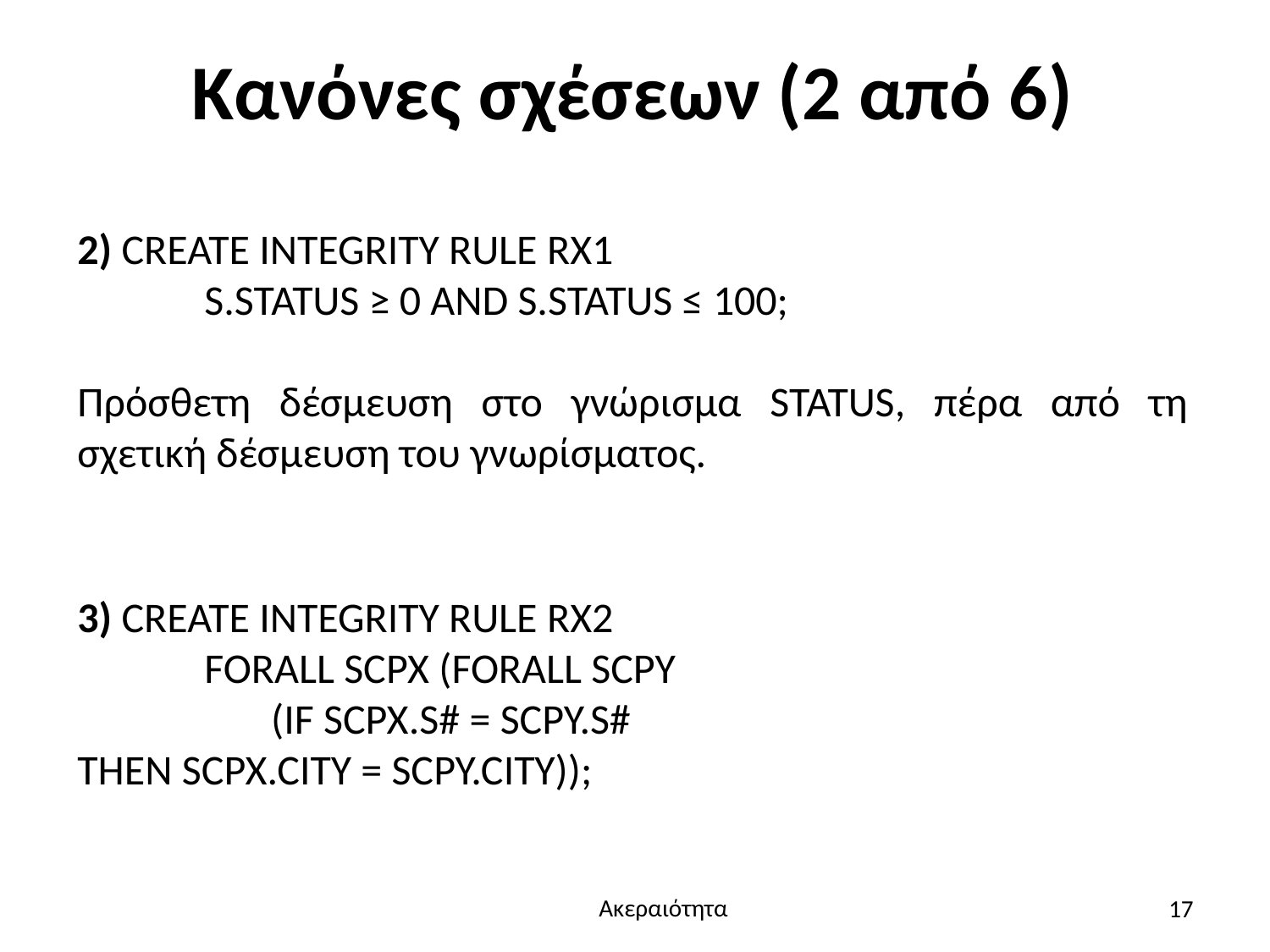

# Κανόνες σχέσεων (2 από 6)
2) CREATE INTEGRITY RULE RX1
	S.STATUS ≥ 0 AND S.STATUS ≤ 100;

Πρόσθετη δέσμευση στο γνώρισμα STATUS, πέρα από τη σχετική δέσμευση του γνωρίσματος.

3) CREATE INTEGRITY RULE RX2
	FORALL SCPX (FORALL SCPY
   	       (IF SCPX.S# = SCPY.S#
THEN SCPX.CITY = SCPY.CITY));
17
Ακεραιότητα